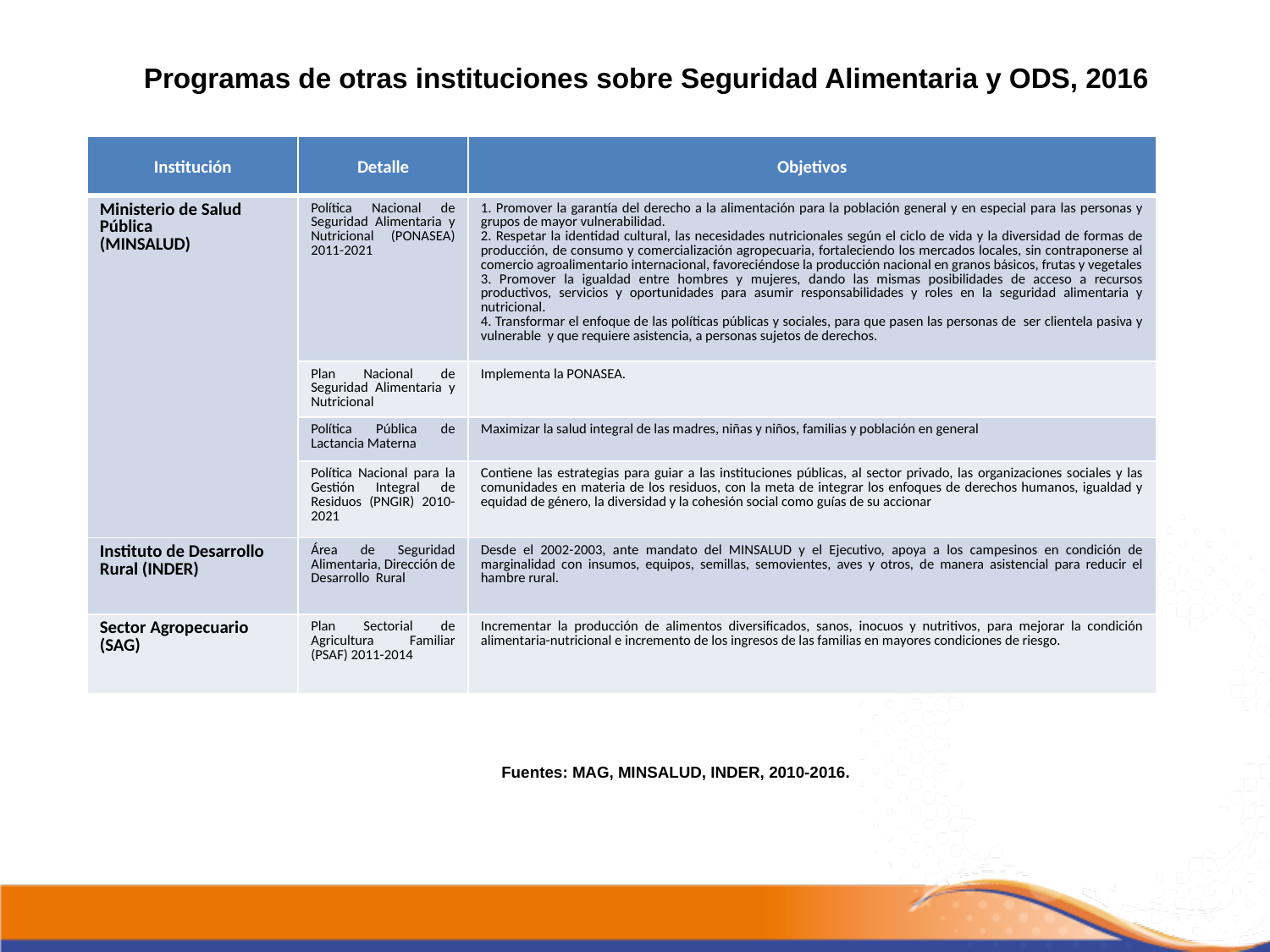

# Programas de otras instituciones sobre Seguridad Alimentaria y ODS, 2016
| Institución | Detalle | Objetivos |
| --- | --- | --- |
| Ministerio de Salud Pública (MINSALUD) | Política Nacional de Seguridad Alimentaria y Nutricional (PONASEA) 2011-2021 | 1. Promover la garantía del derecho a la alimentación para la población general y en especial para las personas y grupos de mayor vulnerabilidad. 2. Respetar la identidad cultural, las necesidades nutricionales según el ciclo de vida y la diversidad de formas de producción, de consumo y comercialización agropecuaria, fortaleciendo los mercados locales, sin contraponerse al comercio agroalimentario internacional, favoreciéndose la producción nacional en granos básicos, frutas y vegetales 3. Promover la igualdad entre hombres y mujeres, dando las mismas posibilidades de acceso a recursos productivos, servicios y oportunidades para asumir responsabilidades y roles en la seguridad alimentaria y nutricional. 4. Transformar el enfoque de las políticas públicas y sociales, para que pasen las personas de ser clientela pasiva y vulnerable y que requiere asistencia, a personas sujetos de derechos. |
|  | Plan Nacional de Seguridad Alimentaria y Nutricional | Implementa la PONASEA. |
|  | Política Pública de Lactancia Materna | Maximizar la salud integral de las madres, niñas y niños, familias y población en general |
|  | Política Nacional para la Gestión Integral de Residuos (PNGIR) 2010-2021 | Contiene las estrategias para guiar a las instituciones públicas, al sector privado, las organizaciones sociales y las comunidades en materia de los residuos, con la meta de integrar los enfoques de derechos humanos, igualdad y equidad de género, la diversidad y la cohesión social como guías de su accionar |
| Instituto de Desarrollo Rural (INDER) | Área de Seguridad Alimentaria, Dirección de Desarrollo Rural | Desde el 2002-2003, ante mandato del MINSALUD y el Ejecutivo, apoya a los campesinos en condición de marginalidad con insumos, equipos, semillas, semovientes, aves y otros, de manera asistencial para reducir el hambre rural. |
| Sector Agropecuario (SAG) | Plan Sectorial de Agricultura Familiar (PSAF) 2011-2014 | Incrementar la producción de alimentos diversificados, sanos, inocuos y nutritivos, para mejorar la condición alimentaria-nutricional e incremento de los ingresos de las familias en mayores condiciones de riesgo. |
Fuentes: MAG, MINSALUD, INDER, 2010-2016.